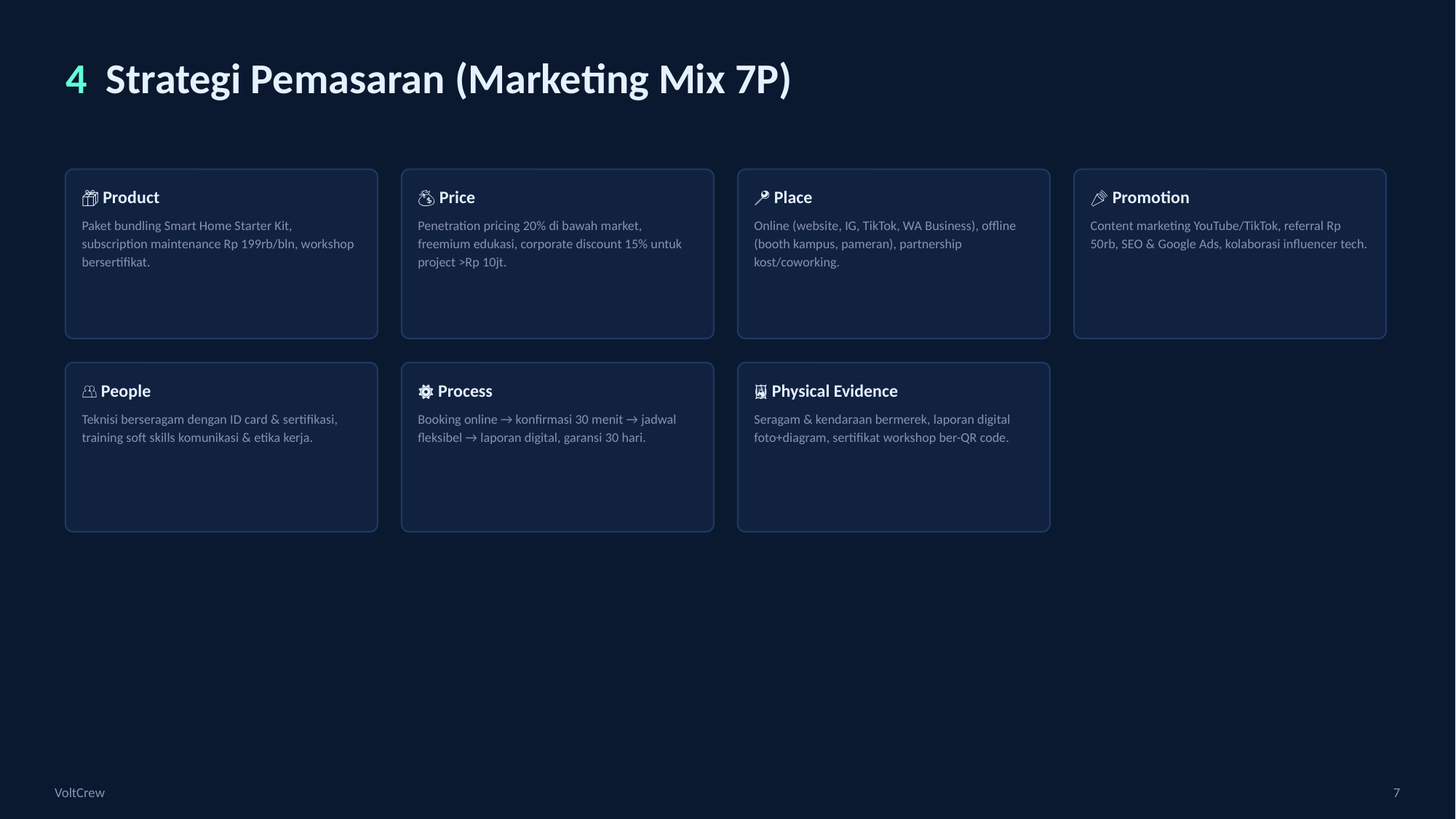

4  Strategi Pemasaran (Marketing Mix 7P)

📦 Product
💰 Price
📍 Place
📣 Promotion
Paket bundling Smart Home Starter Kit, subscription maintenance Rp 199rb/bln, workshop bersertifikat.
Penetration pricing 20% di bawah market, freemium edukasi, corporate discount 15% untuk project >Rp 10jt.
Online (website, IG, TikTok, WA Business), offline (booth kampus, pameran), partnership kost/coworking.
Content marketing YouTube/TikTok, referral Rp 50rb, SEO & Google Ads, kolaborasi influencer tech.

👥 People
⚙️ Process
🖼️ Physical Evidence
Teknisi berseragam dengan ID card & sertifikasi, training soft skills komunikasi & etika kerja.
Booking online → konfirmasi 30 menit → jadwal fleksibel → laporan digital, garansi 30 hari.
Seragam & kendaraan bermerek, laporan digital foto+diagram, sertifikat workshop ber-QR code.
VoltCrew
7